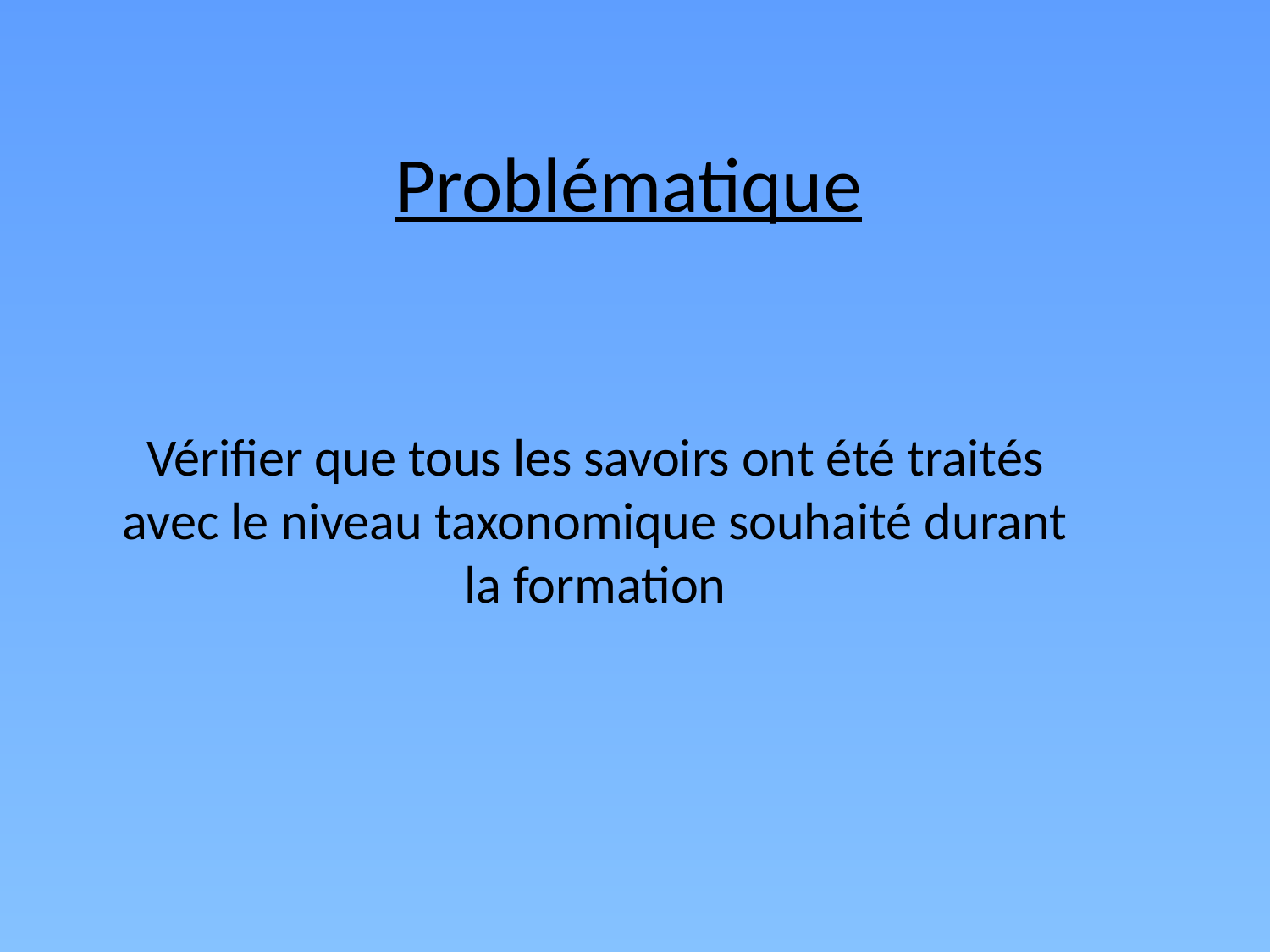

# Problématique
Vérifier que tous les savoirs ont été traités avec le niveau taxonomique souhaité durant la formation